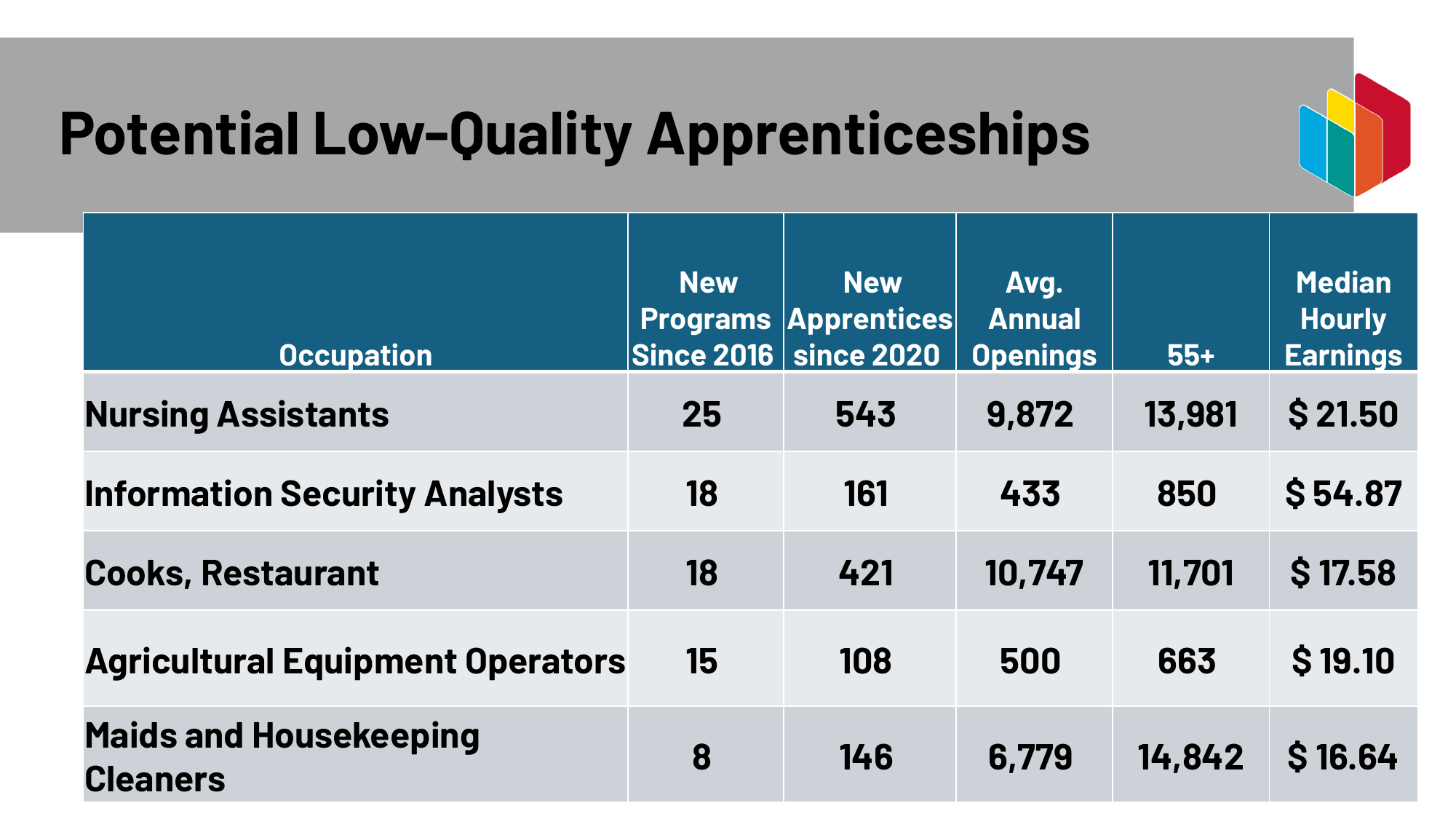

# Potential Low-Quality Apprenticeships
| Occupation | New Programs Since 2016 | New Apprentices since 2020 | Avg. Annual Openings | 55+ | Median Hourly Earnings |
| --- | --- | --- | --- | --- | --- |
| Nursing Assistants | 25 | 543 | 9,872 | 13,981 | $ 21.50 |
| Information Security Analysts | 18 | 161 | 433 | 850 | $ 54.87 |
| Cooks, Restaurant | 18 | 421 | 10,747 | 11,701 | $ 17.58 |
| Agricultural Equipment Operators | 15 | 108 | 500 | 663 | $ 19.10 |
| Maids and Housekeeping Cleaners | 8 | 146 | 6,779 | 14,842 | $ 16.64 |